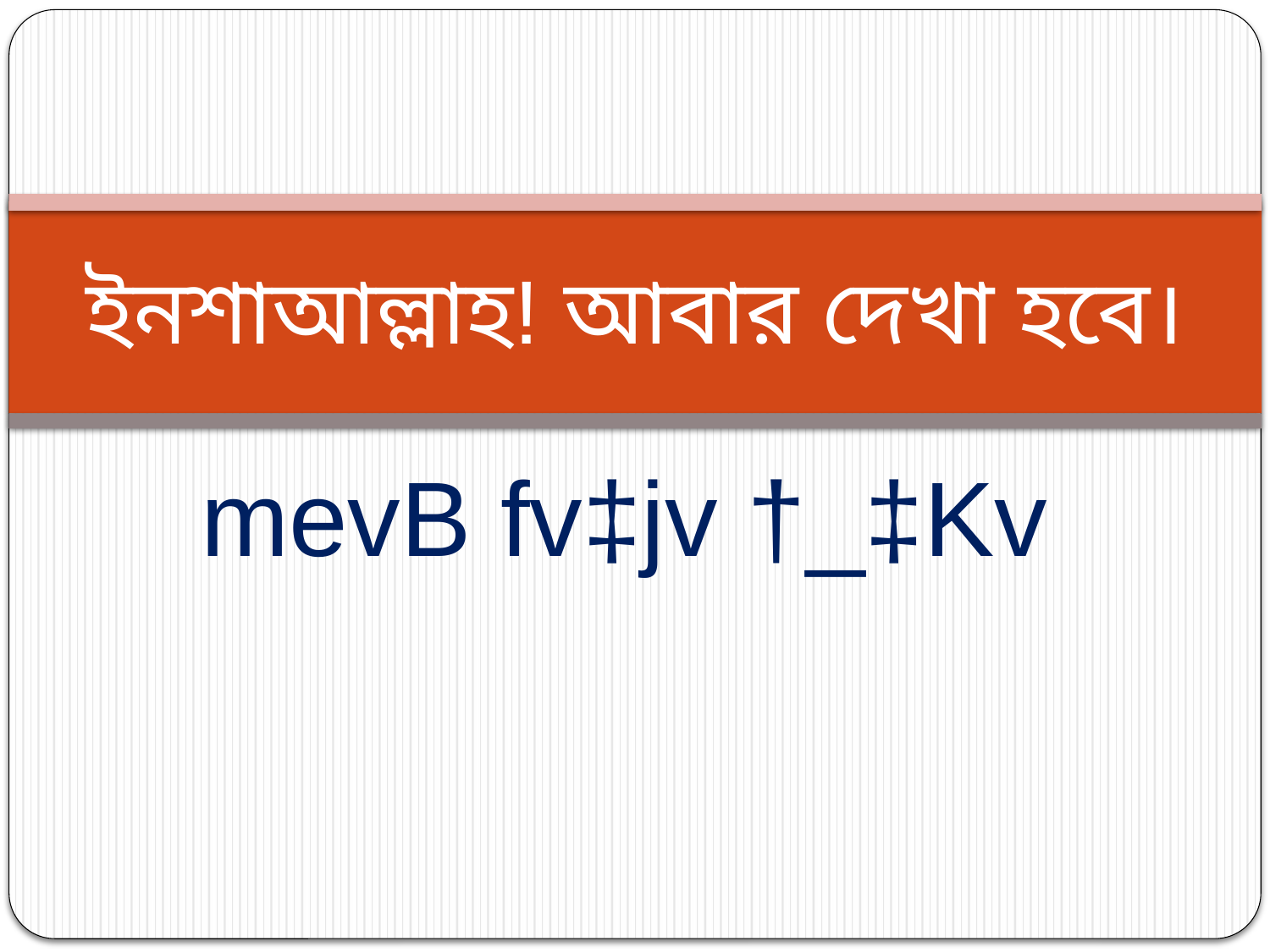

# ইনশাআল্লাহ! আবার দেখা হবে।
mevB fv‡jv †_‡Kv